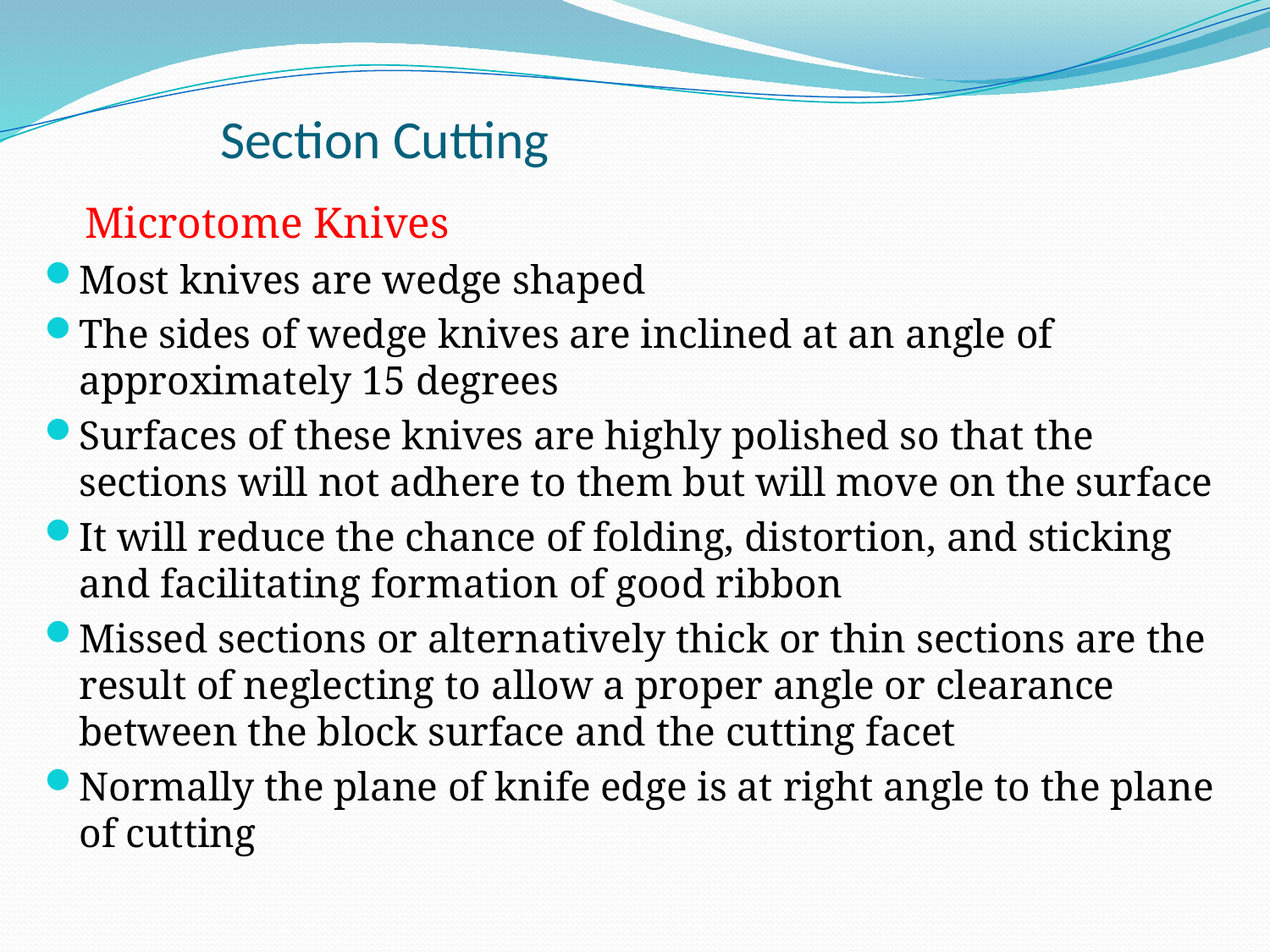

# Section Cutting
    Microtome Knives
Most knives are wedge shaped
The sides of wedge knives are inclined at an angle of approximately 15 degrees
Surfaces of these knives are highly polished so that the sections will not adhere to them but will move on the surface
It will reduce the chance of folding, distortion, and sticking and facilitating formation of good ribbon
Missed sections or alternatively thick or thin sections are the result of neglecting to allow a proper angle or clearance between the block surface and the cutting facet
Normally the plane of knife edge is at right angle to the plane of cutting